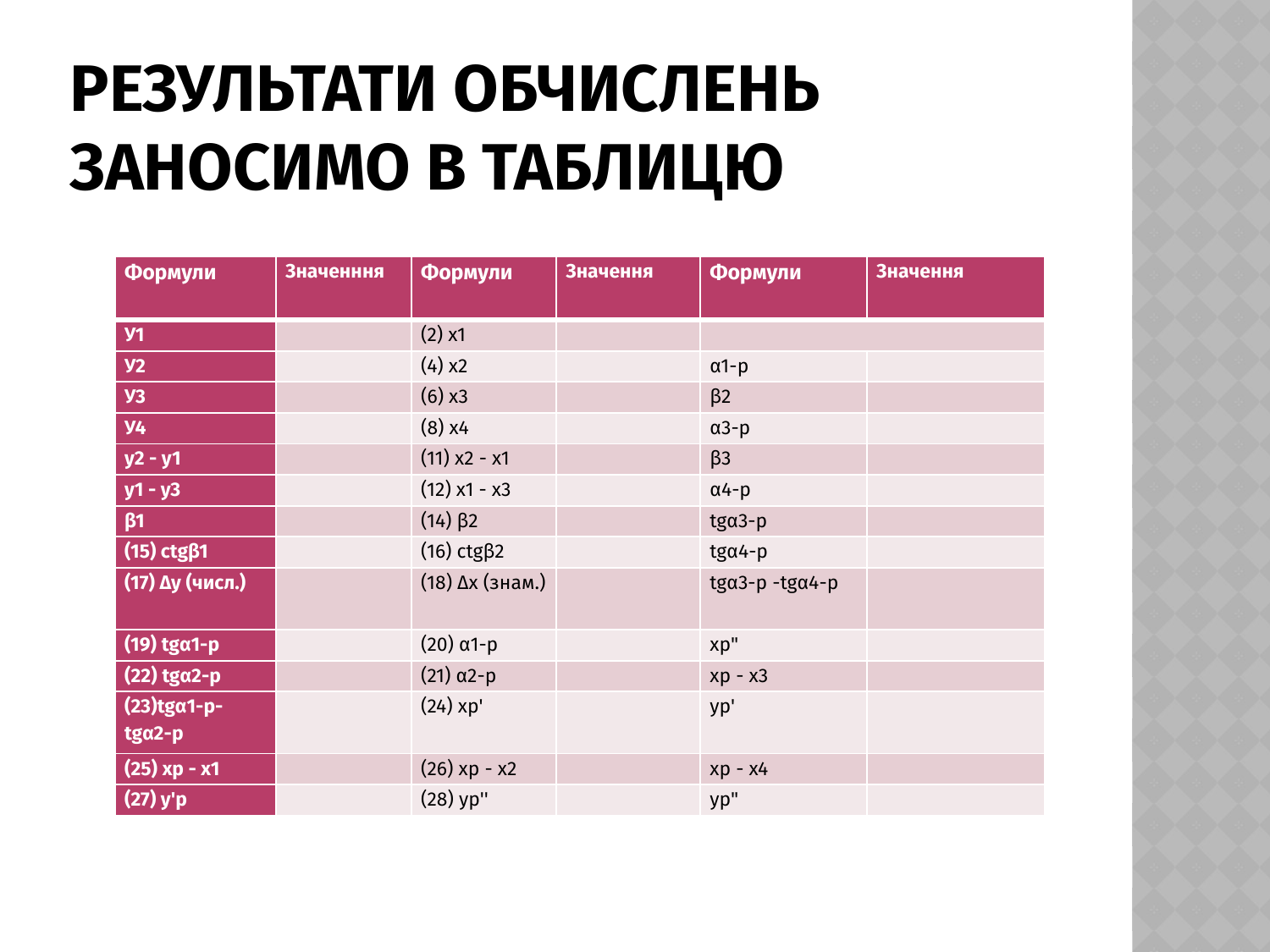

# Результати обчислень заносимо в таблицю
| Формули | Значенння | Формули | Значення | Формули | Значення |
| --- | --- | --- | --- | --- | --- |
| У1 |  | (2) х1 |  |  |  |
| У2 |  | (4) х2 |  | α1-р |  |
| У3 |  | (6) х3 |  | β2 |  |
| У4 |  | (8) х4 |  | α3-р |  |
| у2 - у1 |  | (11) х2 - х1 |  | β3 |  |
| у1 - у3 |  | (12) х1 - х3 |  | α4-р |  |
| β1 |  | (14) β2 |  | tgα3-p |  |
| (15) ctgβ1 |  | (16) ctgβ2 |  | tgα4-p |  |
| (17) Δy (числ.) |  | (18) Δх (знам.) |  | tgα3-p -tgα4-p |  |
| (19) tgα1-p |  | (20) α1-р |  | xp" |  |
| (22) tgα2-p |  | (21) α2-р |  | xp - x3 |  |
| (23)tgα1-p-tgα2-p |  | (24) хр' |  | yp' |  |
| (25) xp - x1 |  | (26) хр - х2 |  | xp - x4 |  |
| (27) y'p |  | (28) ур'' |  | yp" |  |